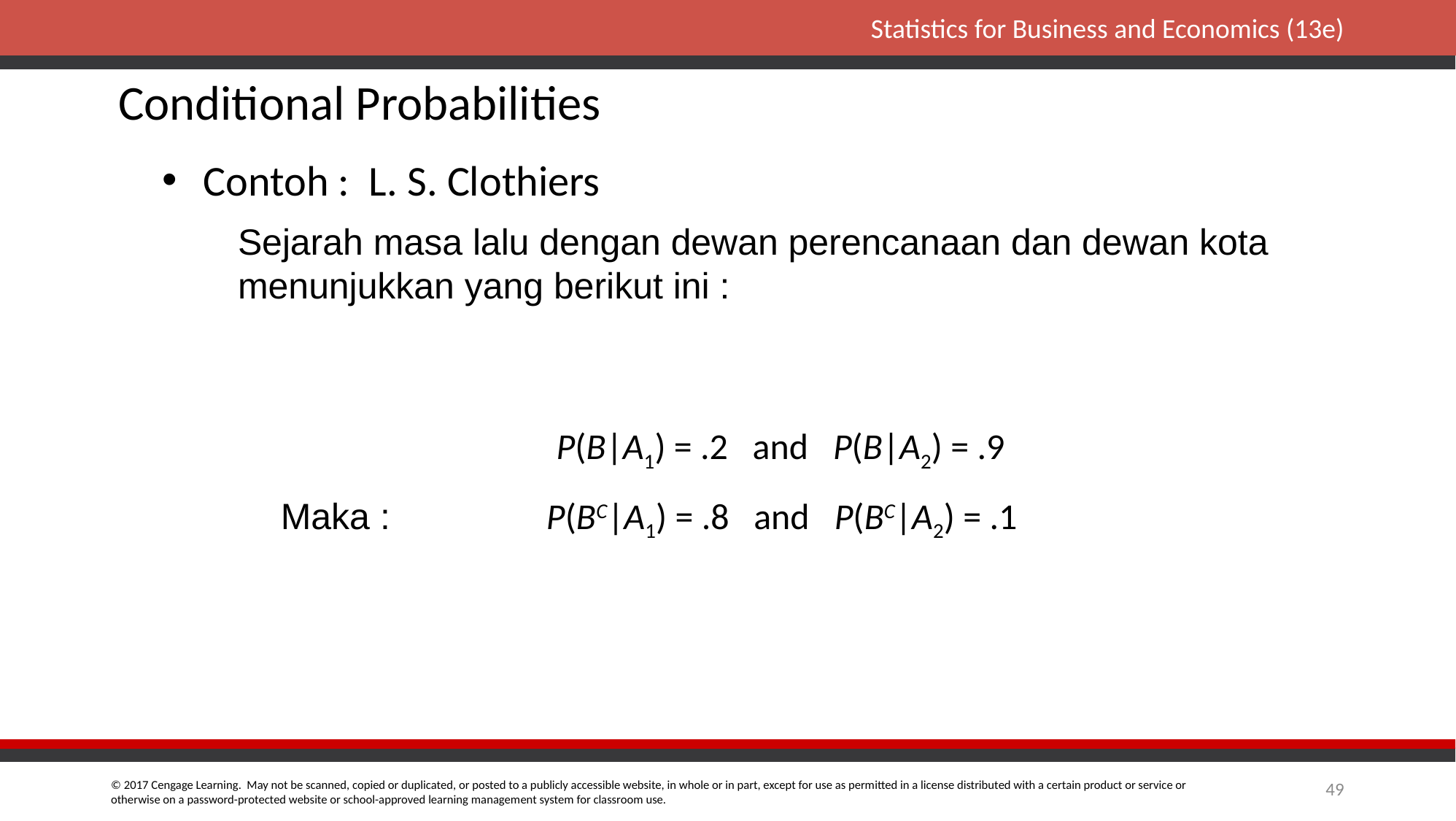

Conditional Probabilities
Contoh :  L. S. Clothiers
Sejarah masa lalu dengan dewan perencanaan dan dewan kota menunjukkan yang berikut ini :
P(B|A1) = .2   and   P(B|A2) = .9
P(BC|A1) = .8   and   P(BC|A2) = .1
Maka :
49